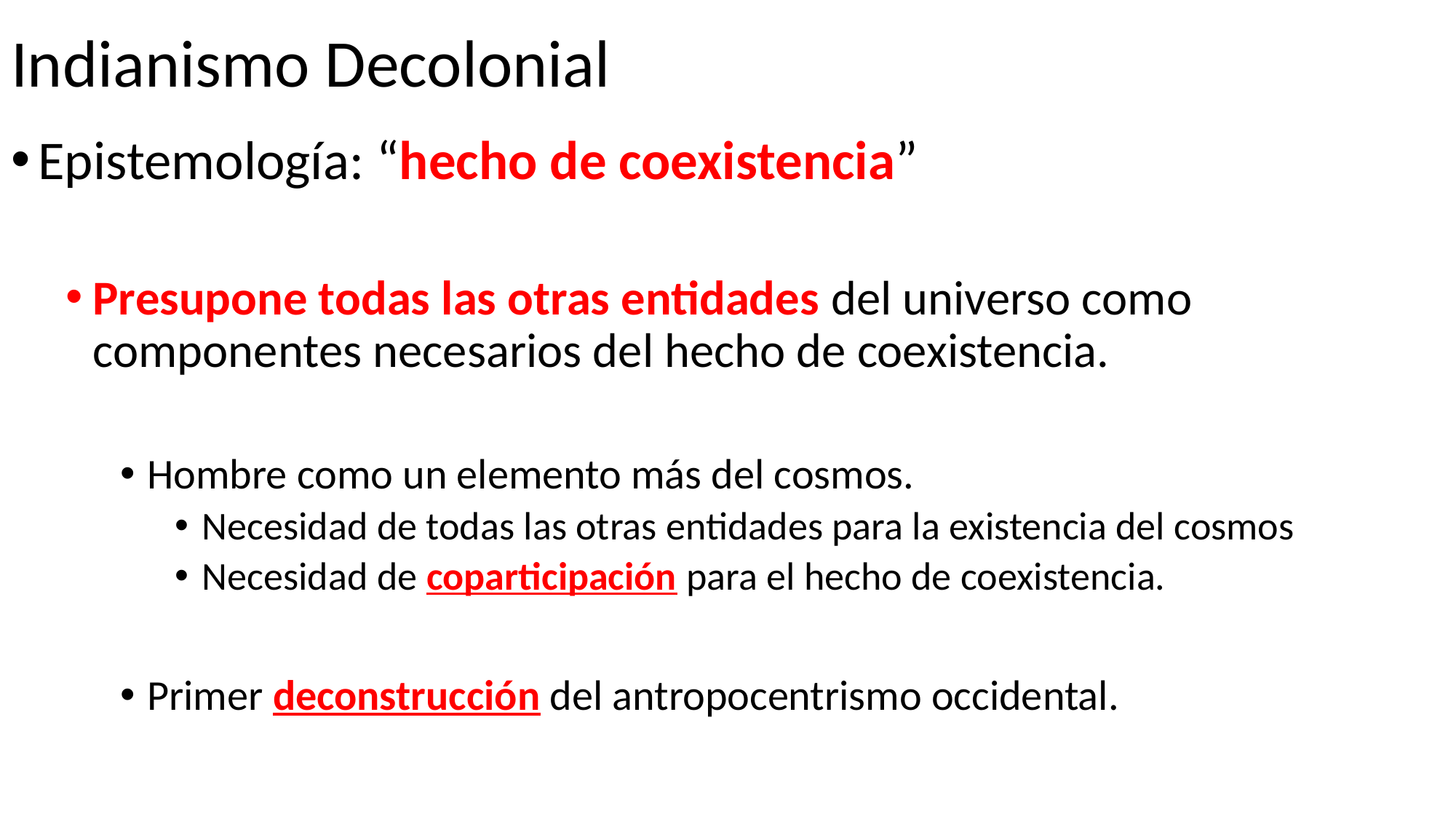

# Indianismo Decolonial
Epistemología: “hecho de coexistencia”

Presupone todas las otras entidades del universo como componentes necesarios del hecho de coexistencia.

Hombre como un elemento más del cosmos.
Necesidad de todas las otras entidades para la existencia del cosmos
Necesidad de coparticipación para el hecho de coexistencia.

Primer deconstrucción del antropocentrismo occidental.